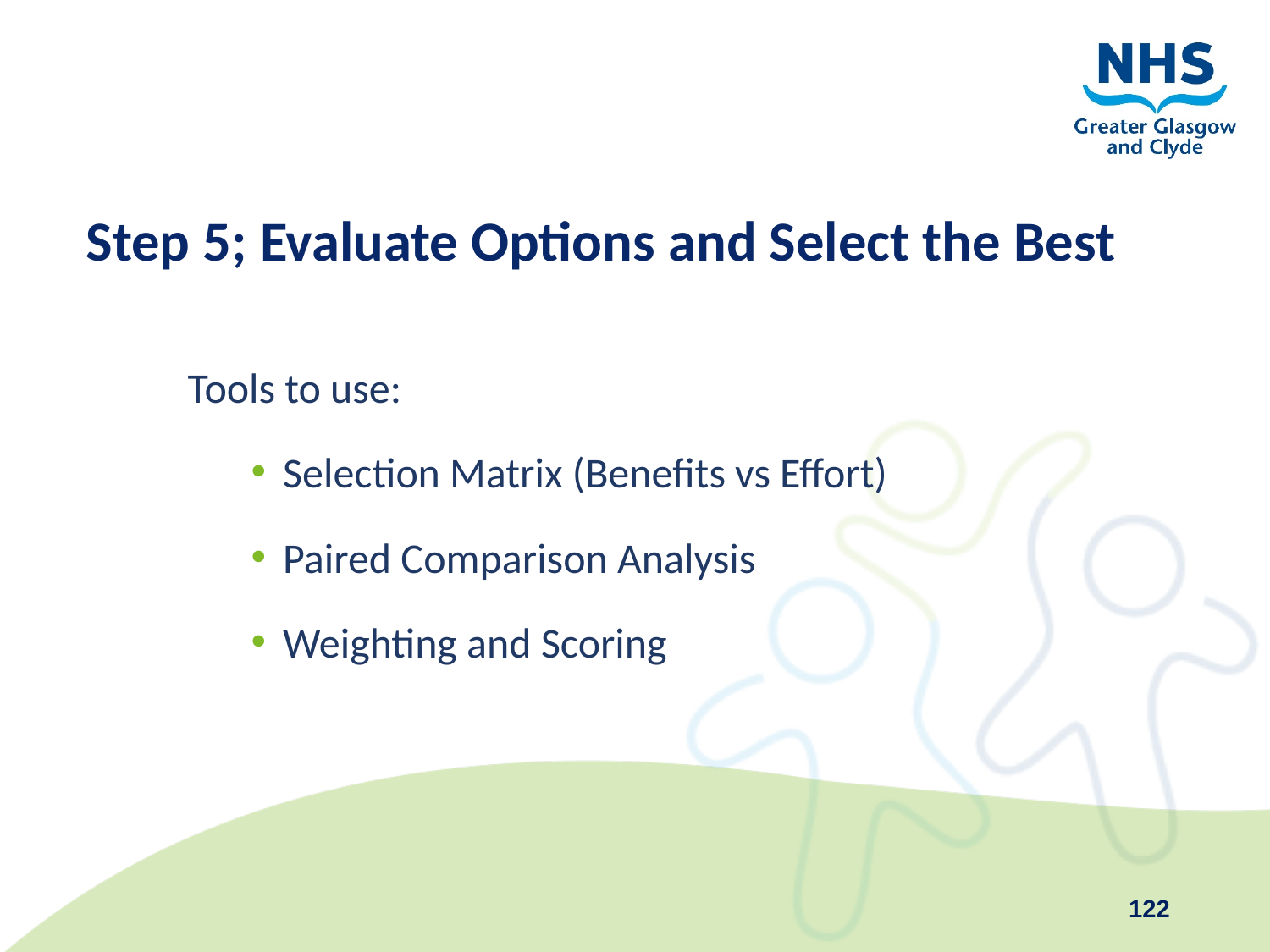

# Step 5; Evaluate Options and Select the Best
Tools to use:
Selection Matrix (Benefits vs Effort)
Paired Comparison Analysis
Weighting and Scoring
122